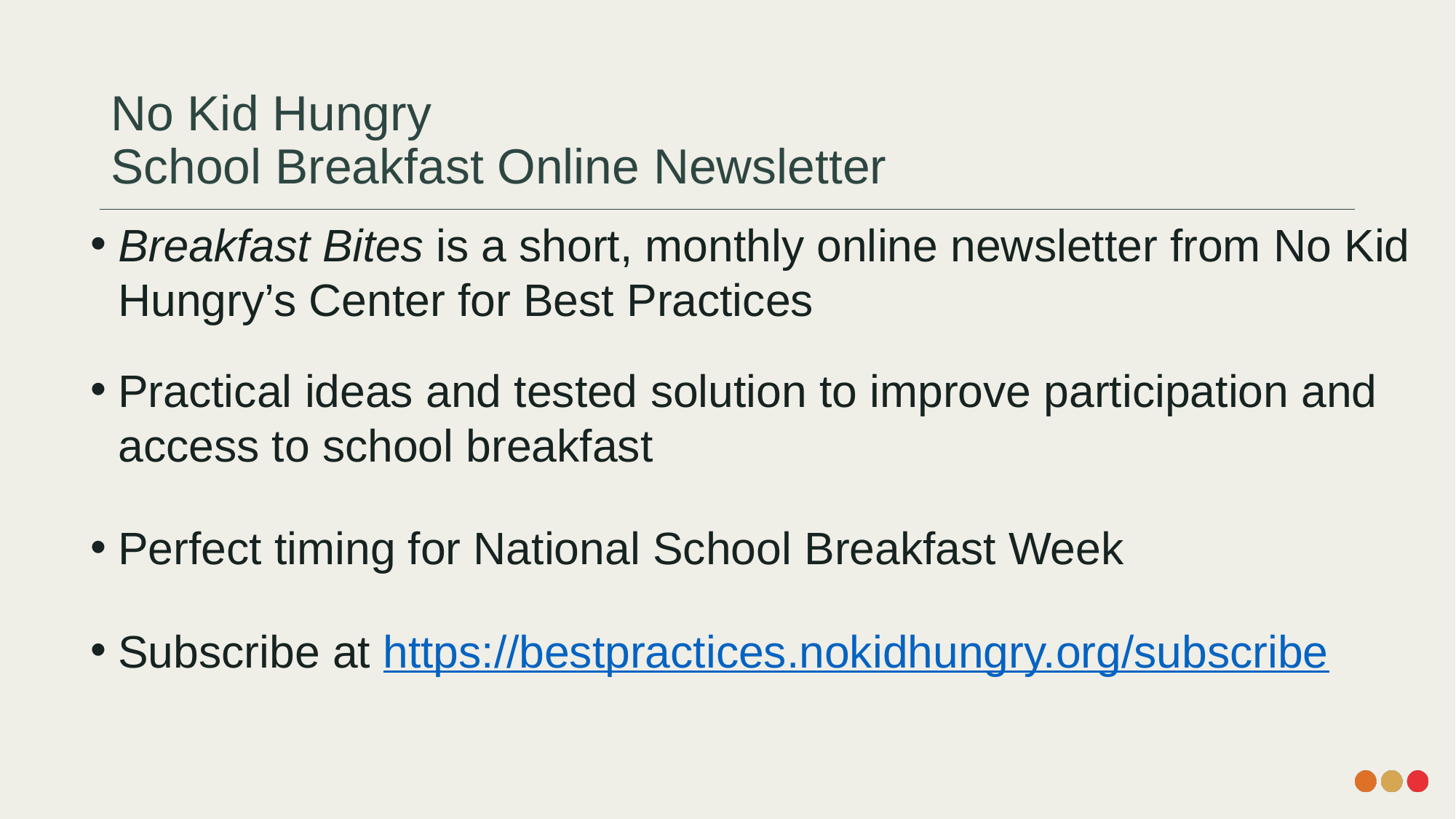

# No Kid Hungry School Breakfast Online Newsletter
Breakfast Bites is a short, monthly online newsletter from No Kid Hungry’s Center for Best Practices
Practical ideas and tested solution to improve participation and access to school breakfast
Perfect timing for National School Breakfast Week
Subscribe at https://bestpractices.nokidhungry.org/subscribe